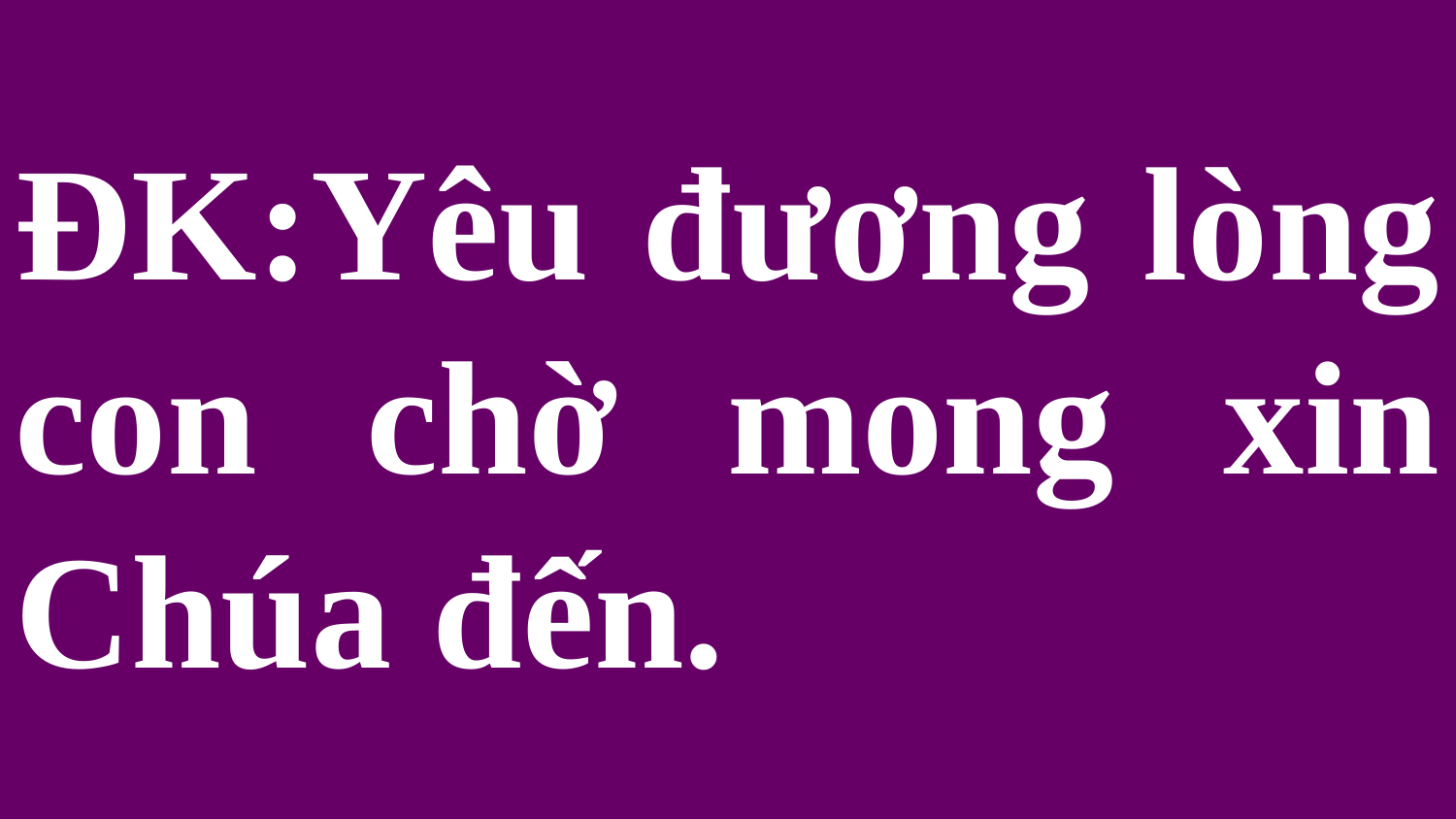

# ĐK:Yêu đương lòng con chờ mong xin Chúa đến.